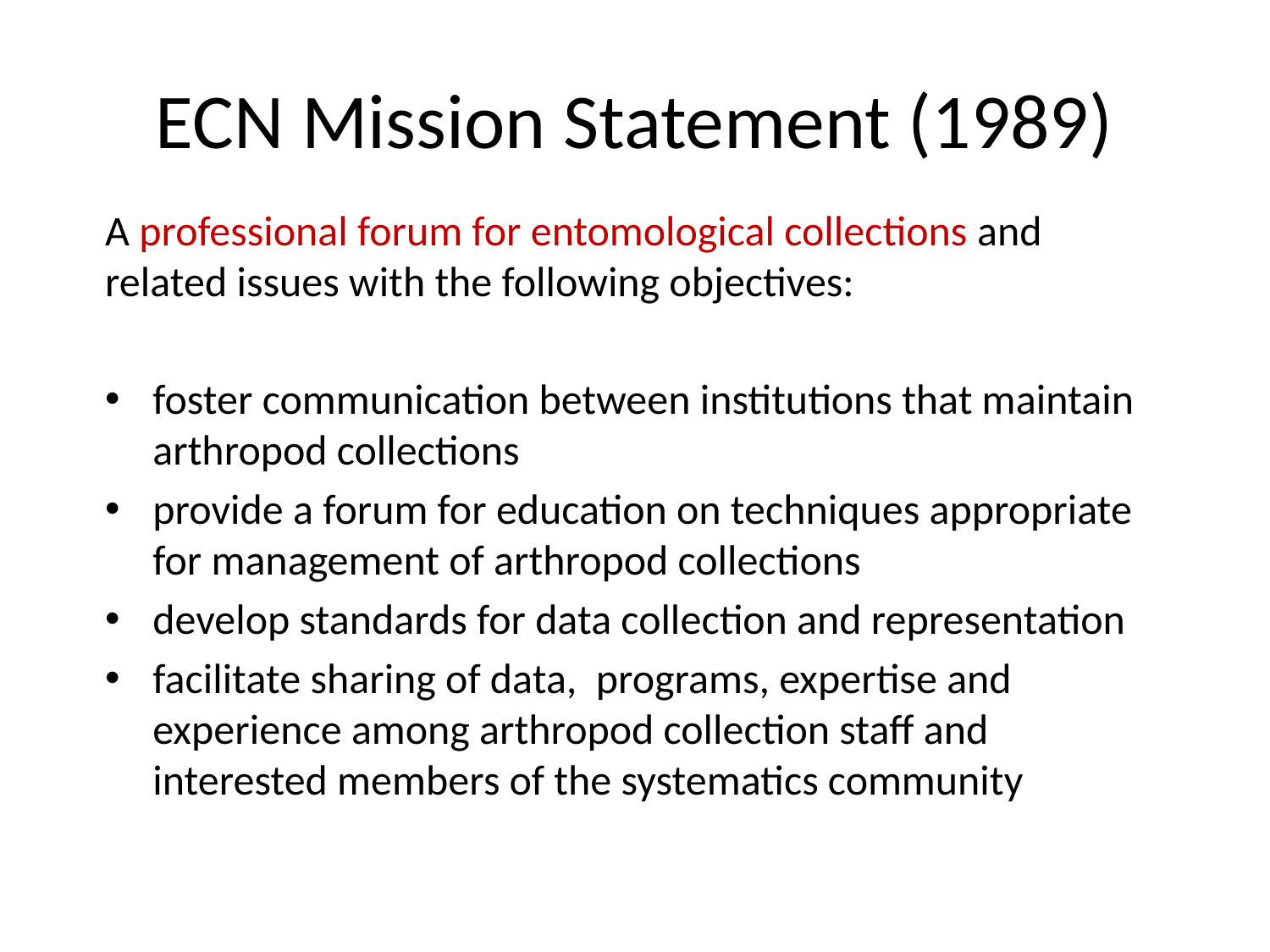

# ECN Mission Statement (1989)
A professional forum for entomological collections and related issues with the following objectives:

foster communication between institutions that maintain arthropod collections
provide a forum for education on techniques appropriate for management of arthropod collections
develop standards for data collection and representation
facilitate sharing of data,  programs, expertise and experience among arthropod collection staff and interested members of the systematics community